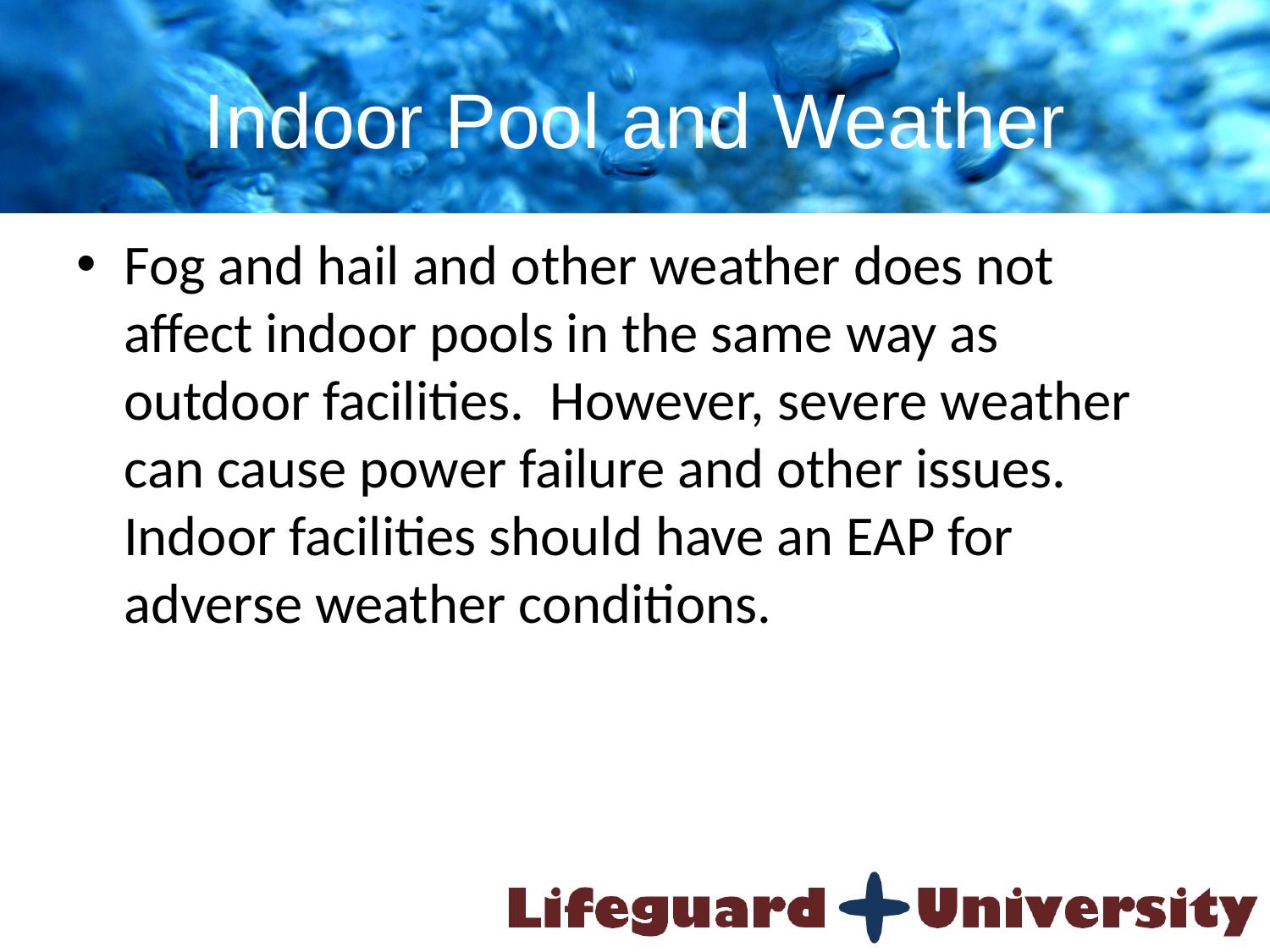

# Indoor Pool and Weather
Fog and hail and other weather does not affect indoor pools in the same way as outdoor facilities.  However, severe weather can cause power failure and other issues.  Indoor facilities should have an EAP for adverse weather conditions.